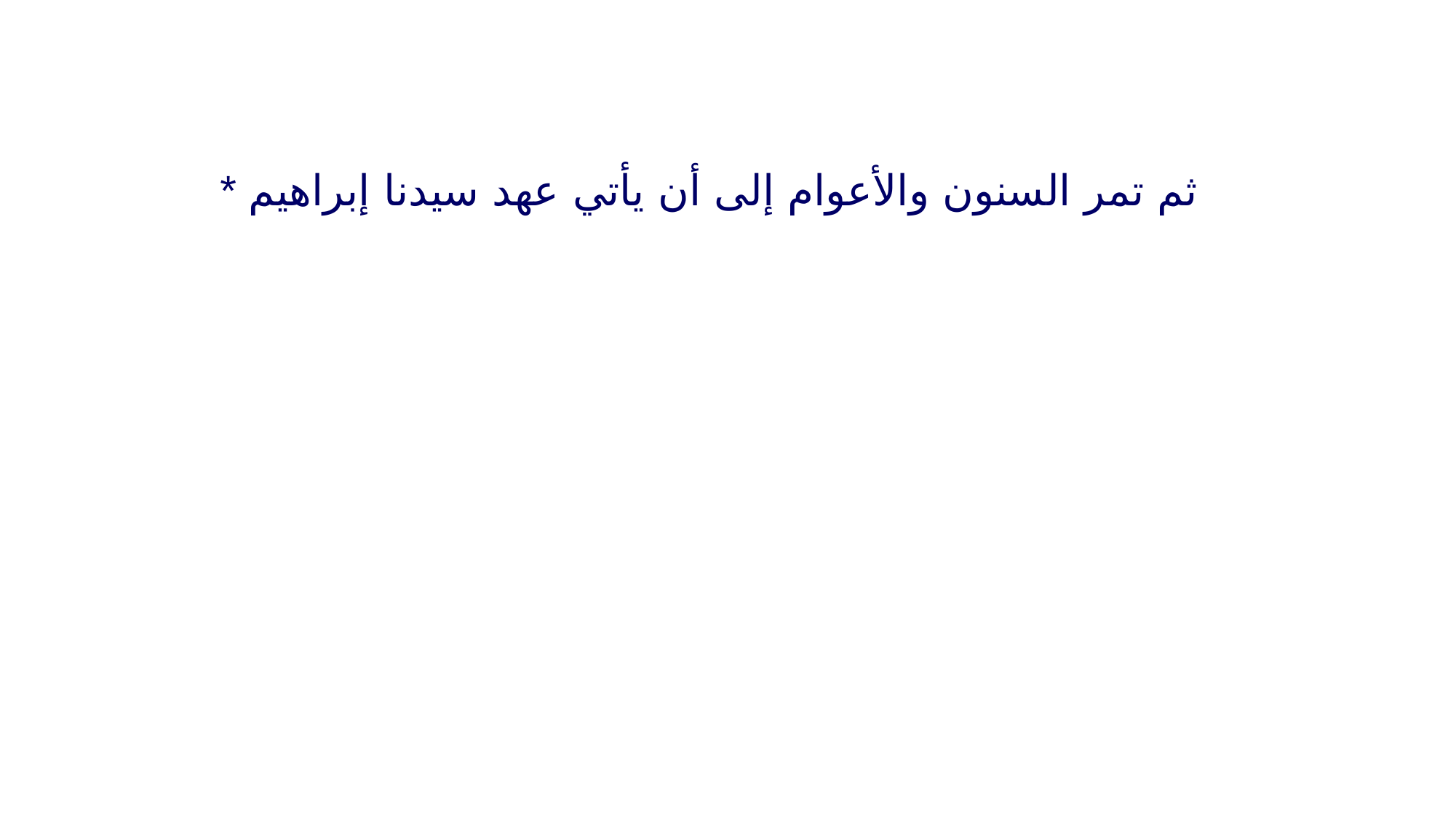

* ثم تمر السنون والأعوام إلى أن يأتي عهد سيدنا إبراهيم